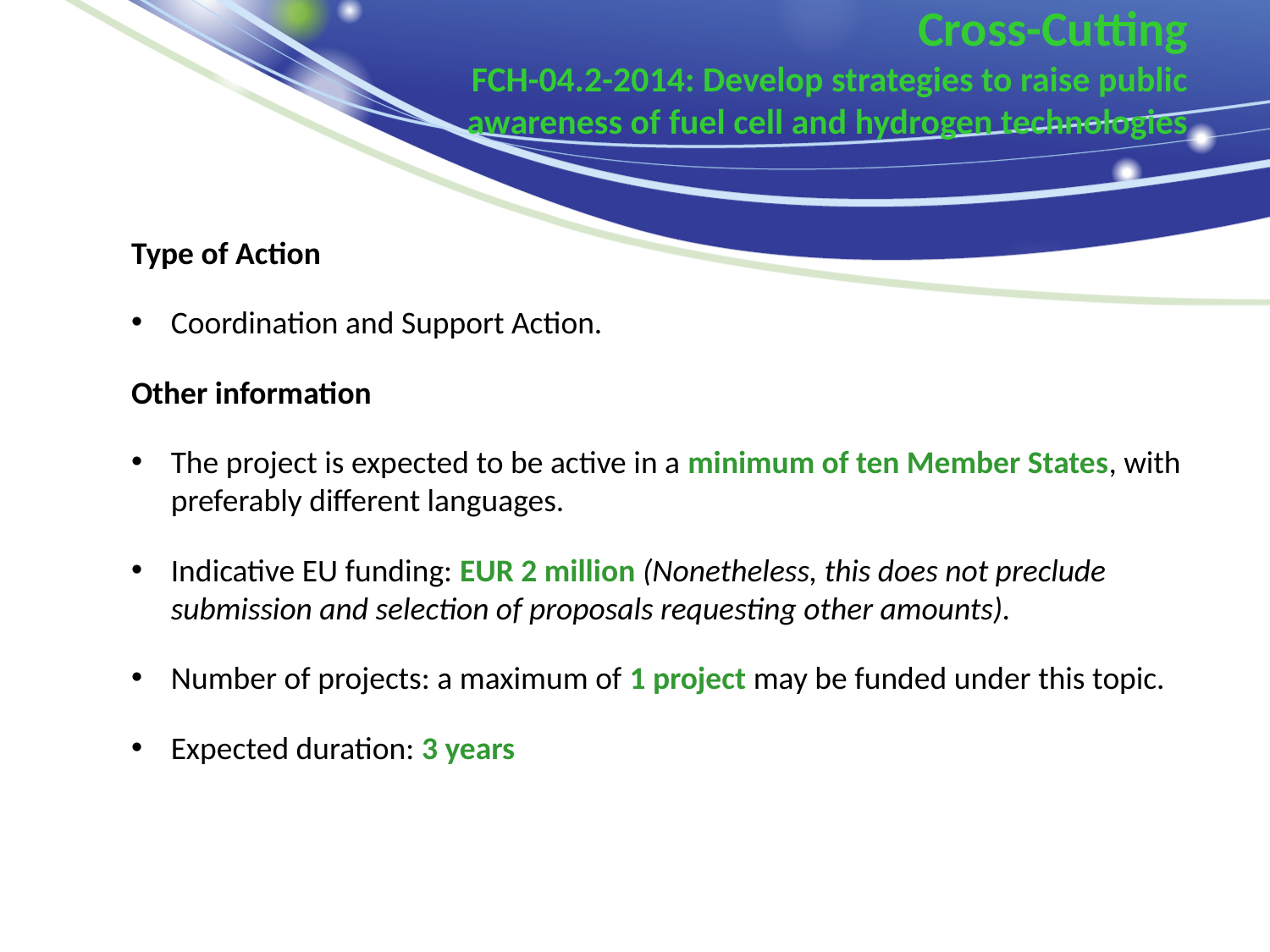

# Cross-Cutting FCH-04.2-2014: Develop strategies to raise public awareness of fuel cell and hydrogen technologies
Type of Action
Coordination and Support Action.
Other information
The project is expected to be active in a minimum of ten Member States, with preferably different languages.
Indicative EU funding: EUR 2 million (Nonetheless, this does not preclude submission and selection of proposals requesting other amounts).
Number of projects: a maximum of 1 project may be funded under this topic.
Expected duration: 3 years